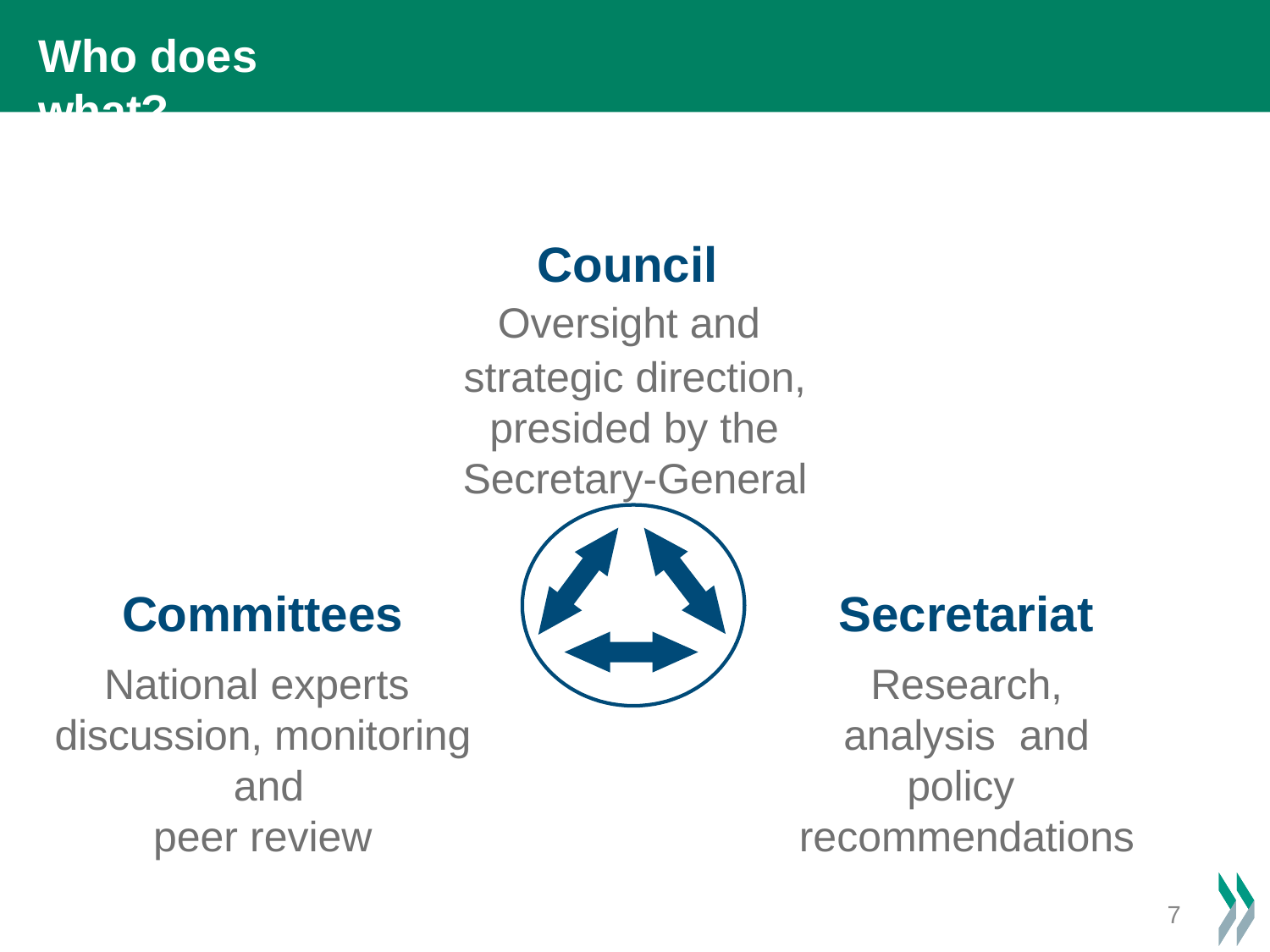

# Who does what?
Council  Oversight and  strategic direction,
presided by the Secretary-General

Committees
National experts  discussion, monitoring  and
peer review
Secretariat
Research, analysis  and policy  recommendations
7